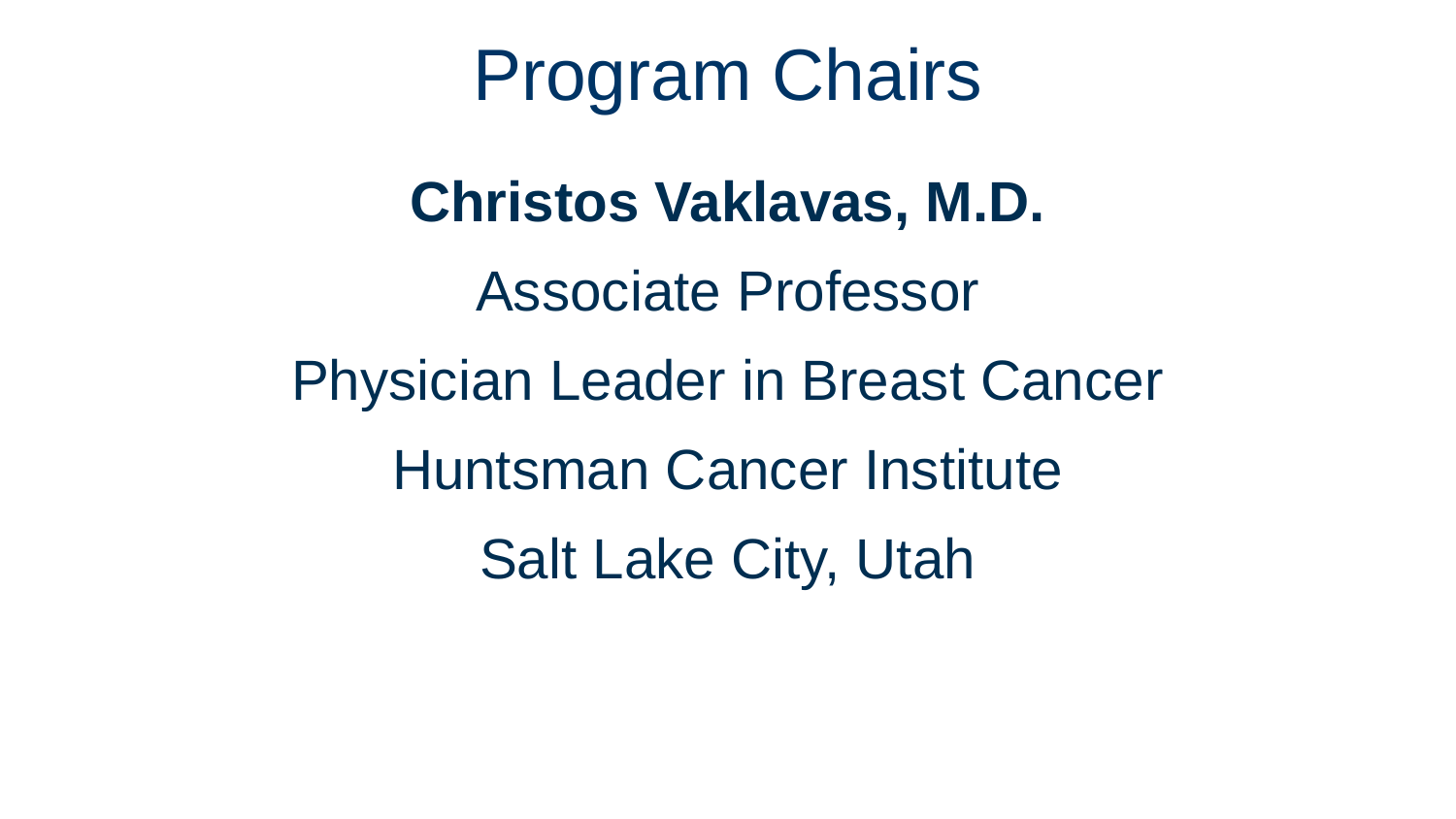

# Program Chairs
Christos Vaklavas, M.D.
Associate Professor
Physician Leader in Breast Cancer
Huntsman Cancer Institute
Salt Lake City, Utah